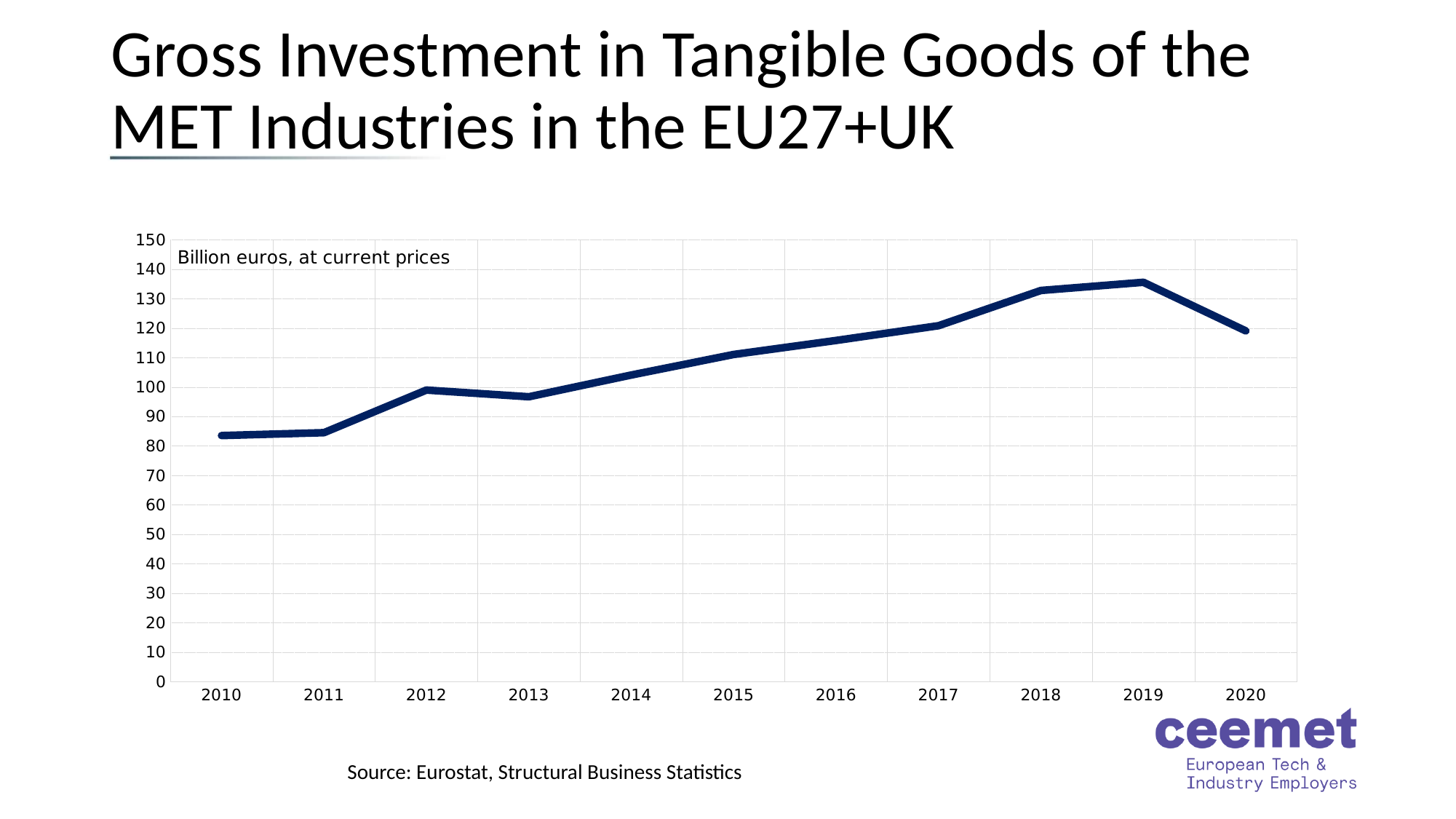

# Gross Investment in Tangible Goods of the MET Industries in the EU27+UK

### Chart: Billion euros, at current prices

| Category | Sarake1 |
|---|---|
| 2010 | 83.56760000000003 |
| 2011 | 84.5465 |
| 2012 | 99.0056 |
| 2013 | 96.7308 |
| 2014 | 104.1167 |
| 2015 | 111.0859 |
| 2016 | 115.8528 |
| 2017 | 120.8575 |
| 2018 | 132.8213 |
| 2019 | 135.6004 |
| 2020 | 119.0907 |
Source: Eurostat, Structural Business Statistics